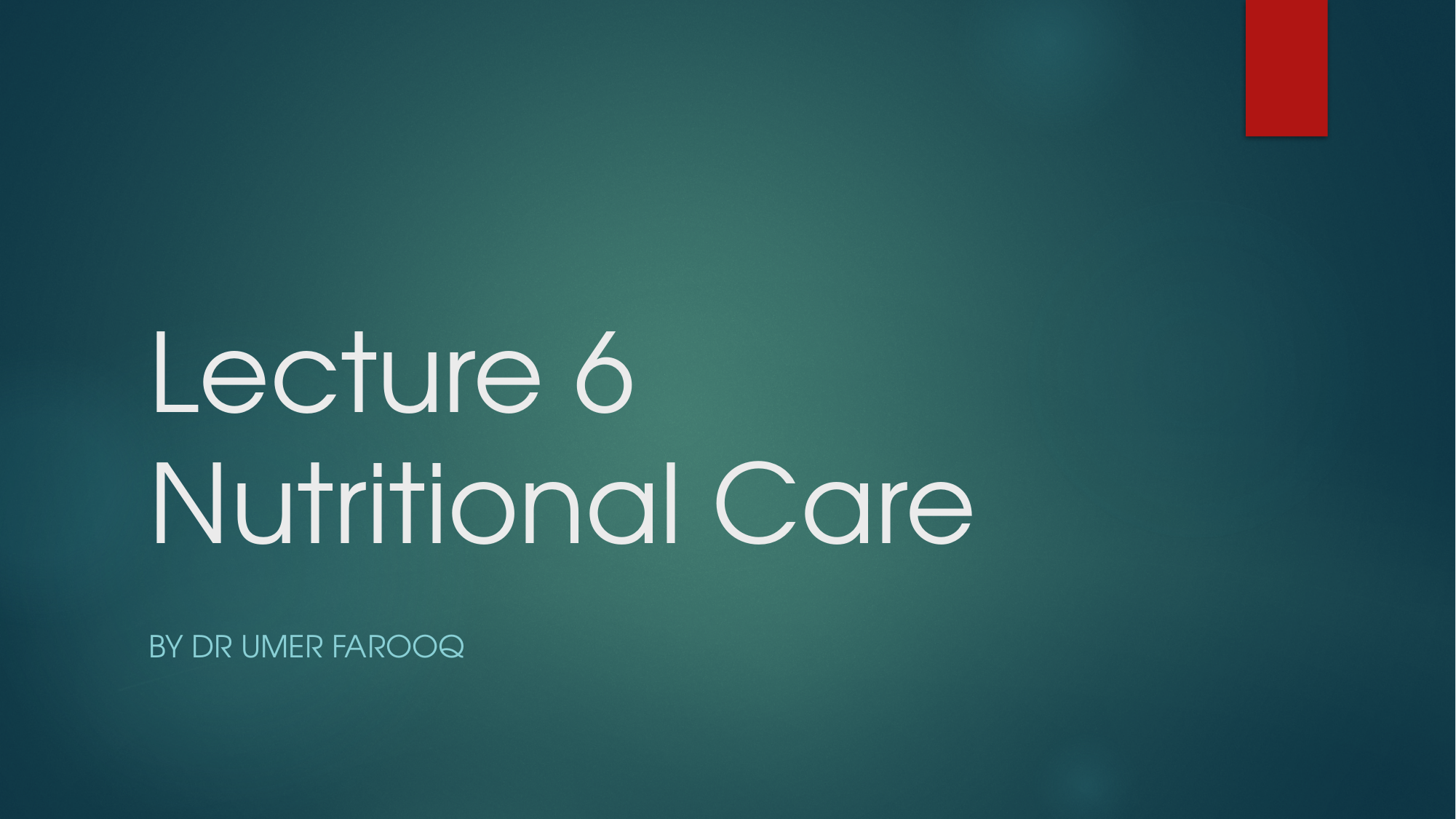

# Lecture 6 Nutritional Care

By dr umer farooq